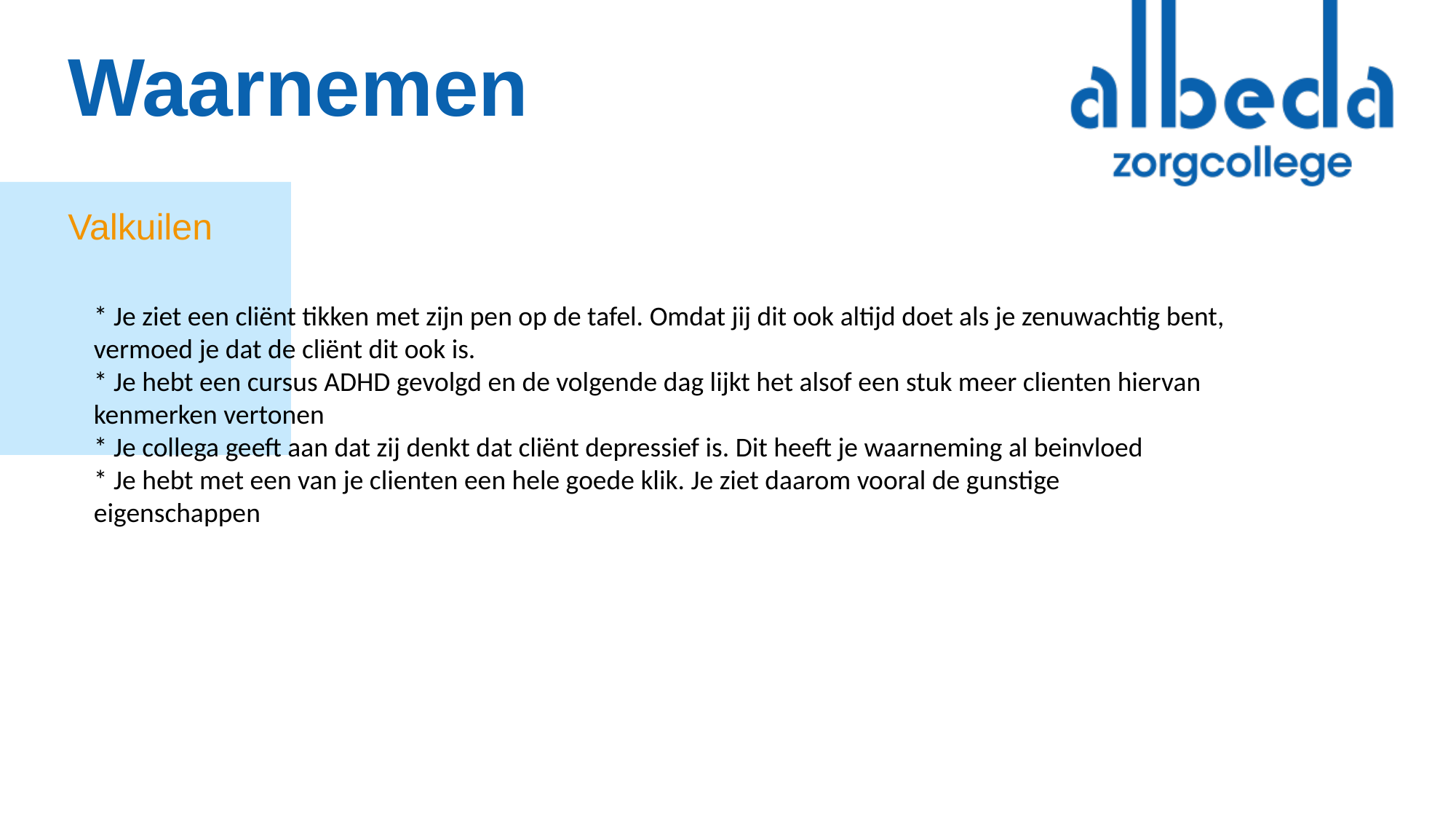

# Waarnemen
Valkuilen
* Je ziet een cliënt tikken met zijn pen op de tafel. Omdat jij dit ook altijd doet als je zenuwachtig bent, vermoed je dat de cliënt dit ook is.
* Je hebt een cursus ADHD gevolgd en de volgende dag lijkt het alsof een stuk meer clienten hiervan kenmerken vertonen
* Je collega geeft aan dat zij denkt dat cliënt depressief is. Dit heeft je waarneming al beinvloed
* Je hebt met een van je clienten een hele goede klik. Je ziet daarom vooral de gunstige eigenschappen